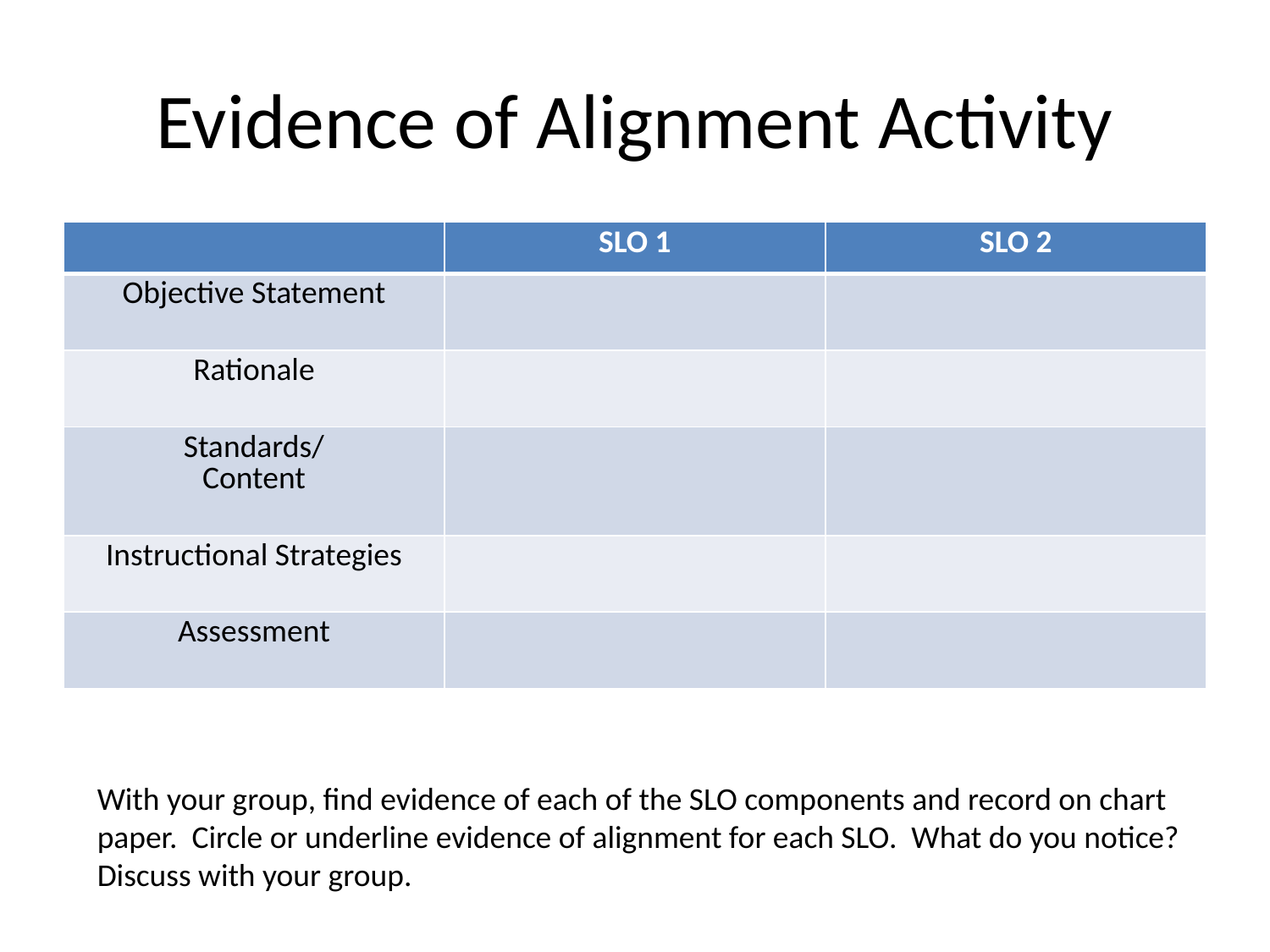

# Evidence of Alignment Activity
|  | SLO 1 | SLO 2 |
| --- | --- | --- |
| Objective Statement |  |  |
| Rationale |  |  |
| Standards/ Content |  |  |
| Instructional Strategies |  |  |
| Assessment |  |  |
With your group, find evidence of each of the SLO components and record on chart paper.  Circle or underline evidence of alignment for each SLO.  What do you notice?  Discuss with your group.